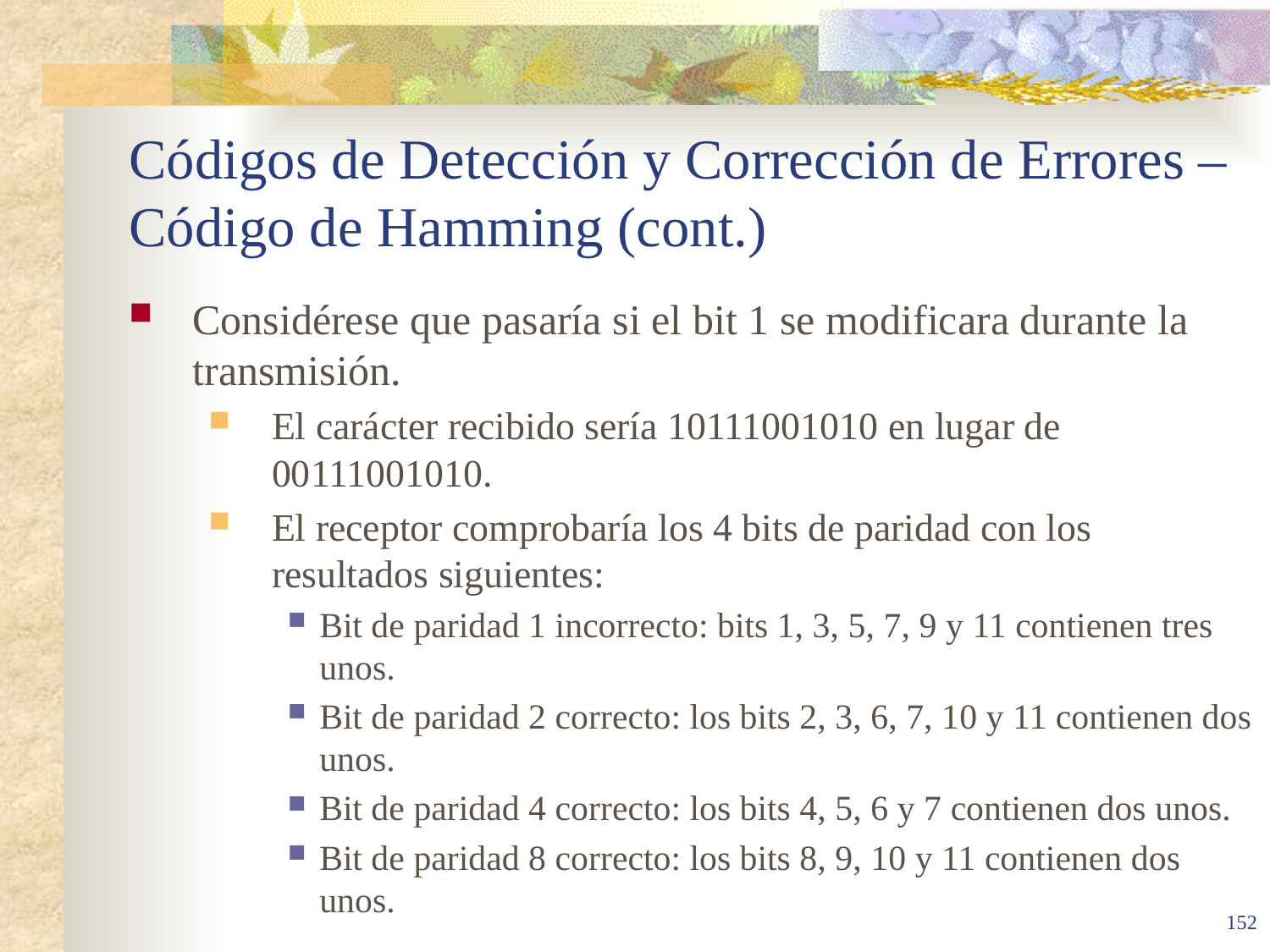

# Códigos de Detección y Corrección de Errores – Código de Hamming (cont.)
Considérese que pasaría si el bit 1 se modificara durante la transmisión.
El carácter recibido sería 10111001010 en lugar de 00111001010.
El receptor comprobaría los 4 bits de paridad con los resultados siguientes:
Bit de paridad 1 incorrecto: bits 1, 3, 5, 7, 9 y 11 contienen tres unos.
Bit de paridad 2 correcto: los bits 2, 3, 6, 7, 10 y 11 contienen dos unos.
Bit de paridad 4 correcto: los bits 4, 5, 6 y 7 contienen dos unos.
Bit de paridad 8 correcto: los bits 8, 9, 10 y 11 contienen dos unos.
152